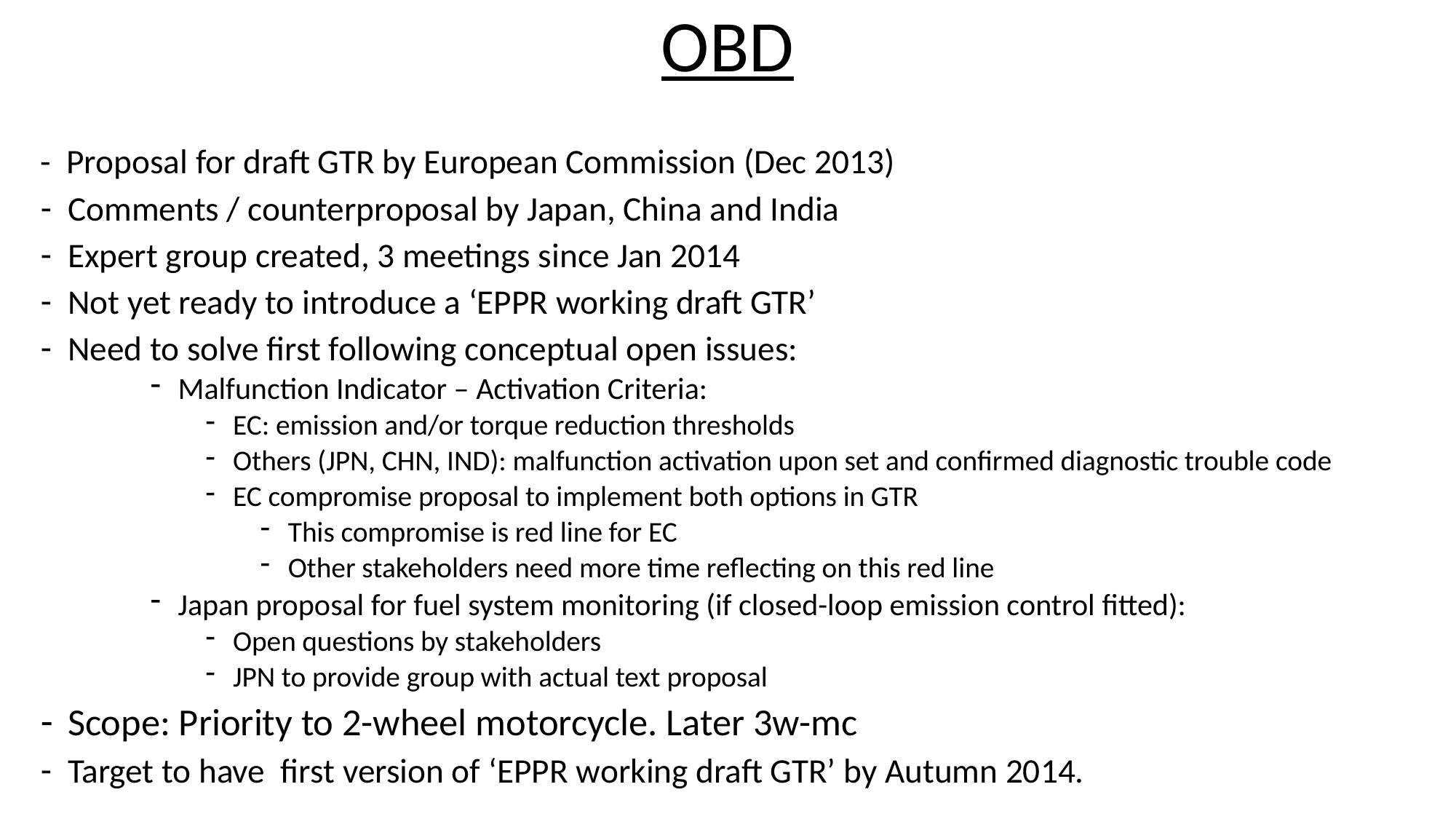

# OBD
-  Proposal for draft GTR by European Commission (Dec 2013)
Comments / counterproposal by Japan, China and India
Expert group created, 3 meetings since Jan 2014
Not yet ready to introduce a ‘EPPR working draft GTR’
Need to solve first following conceptual open issues:
Malfunction Indicator – Activation Criteria:
EC: emission and/or torque reduction thresholds
Others (JPN, CHN, IND): malfunction activation upon set and confirmed diagnostic trouble code
EC compromise proposal to implement both options in GTR
This compromise is red line for EC
Other stakeholders need more time reflecting on this red line
Japan proposal for fuel system monitoring (if closed-loop emission control fitted):
Open questions by stakeholders
JPN to provide group with actual text proposal
Scope: Priority to 2-wheel motorcycle. Later 3w-mc
Target to have  first version of ‘EPPR working draft GTR’ by Autumn 2014.